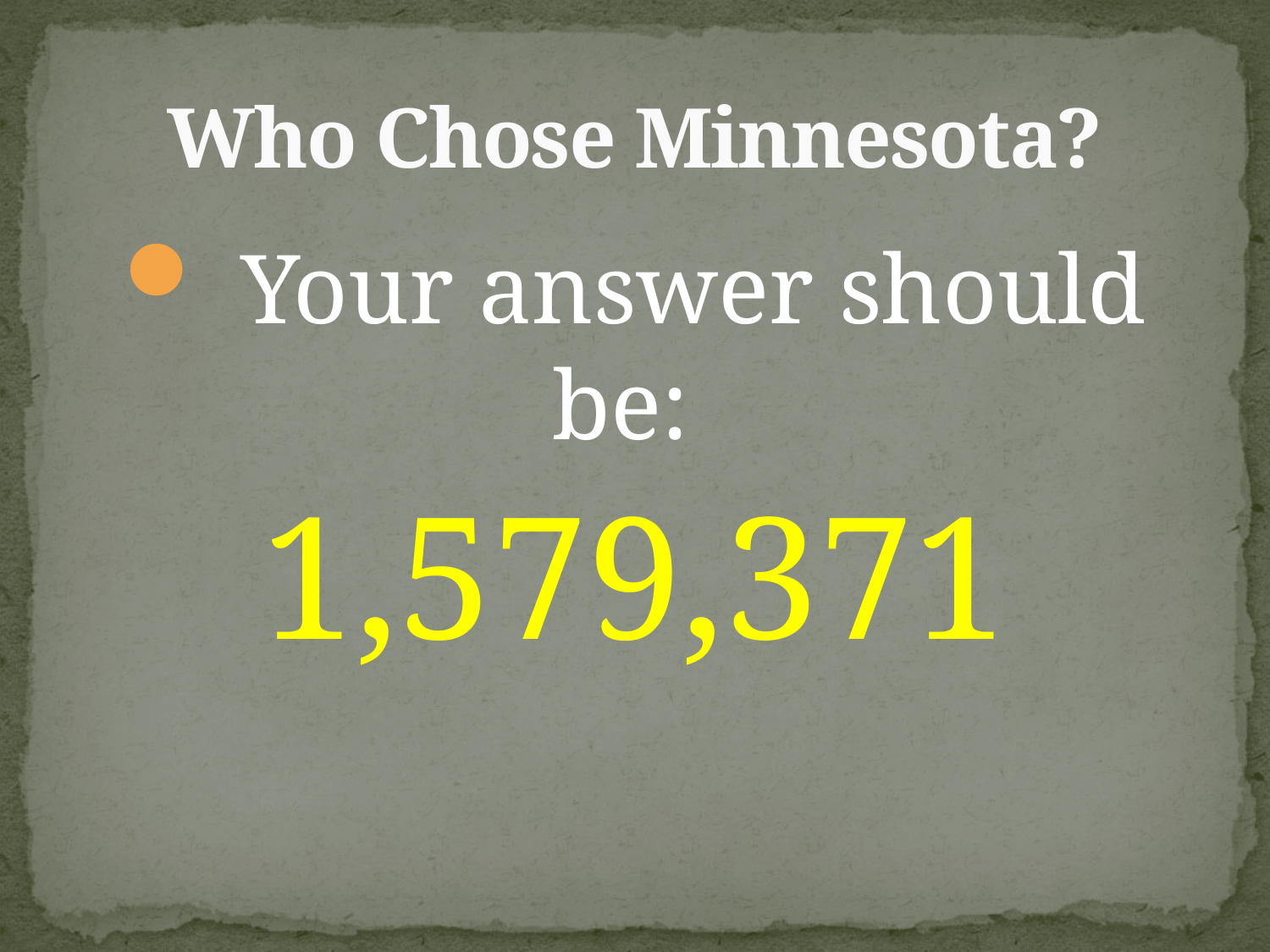

# Who Chose Minnesota?
 Your answer should be:
1,579,371